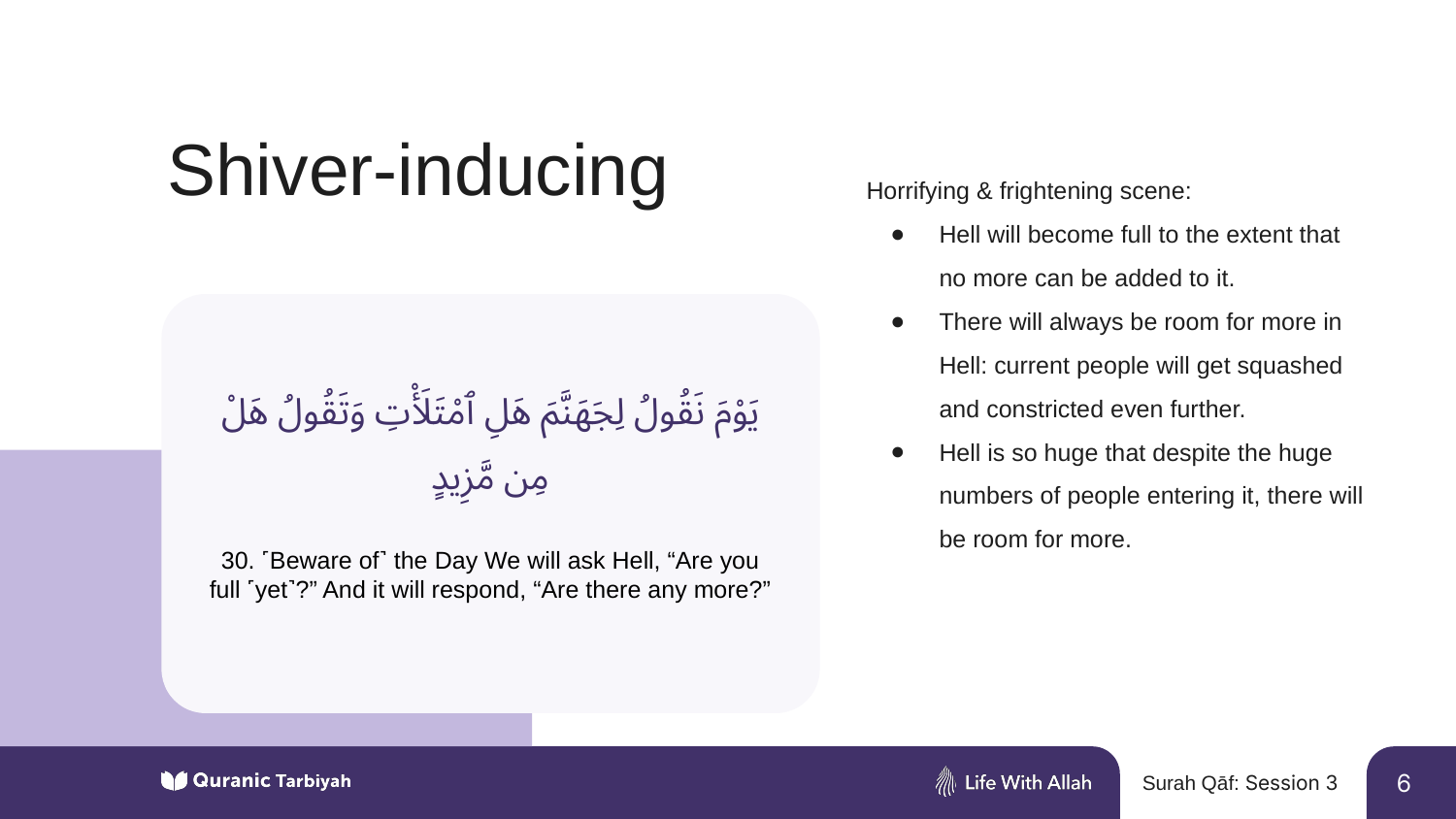

Shiver-inducing
Horrifying & frightening scene:
Hell will become full to the extent that no more can be added to it.
There will always be room for more in Hell: current people will get squashed and constricted even further.
Hell is so huge that despite the huge numbers of people entering it, there will be room for more.

يَوْمَ نَقُولُ لِجَهَنَّمَ هَلِ ٱمْتَلَأْتِ وَتَقُولُ هَلْ مِن مَّزِيدٍ

30. ˹Beware of˺ the Day We will ask Hell, “Are you full ˹yet˺?” And it will respond, “Are there any more?”